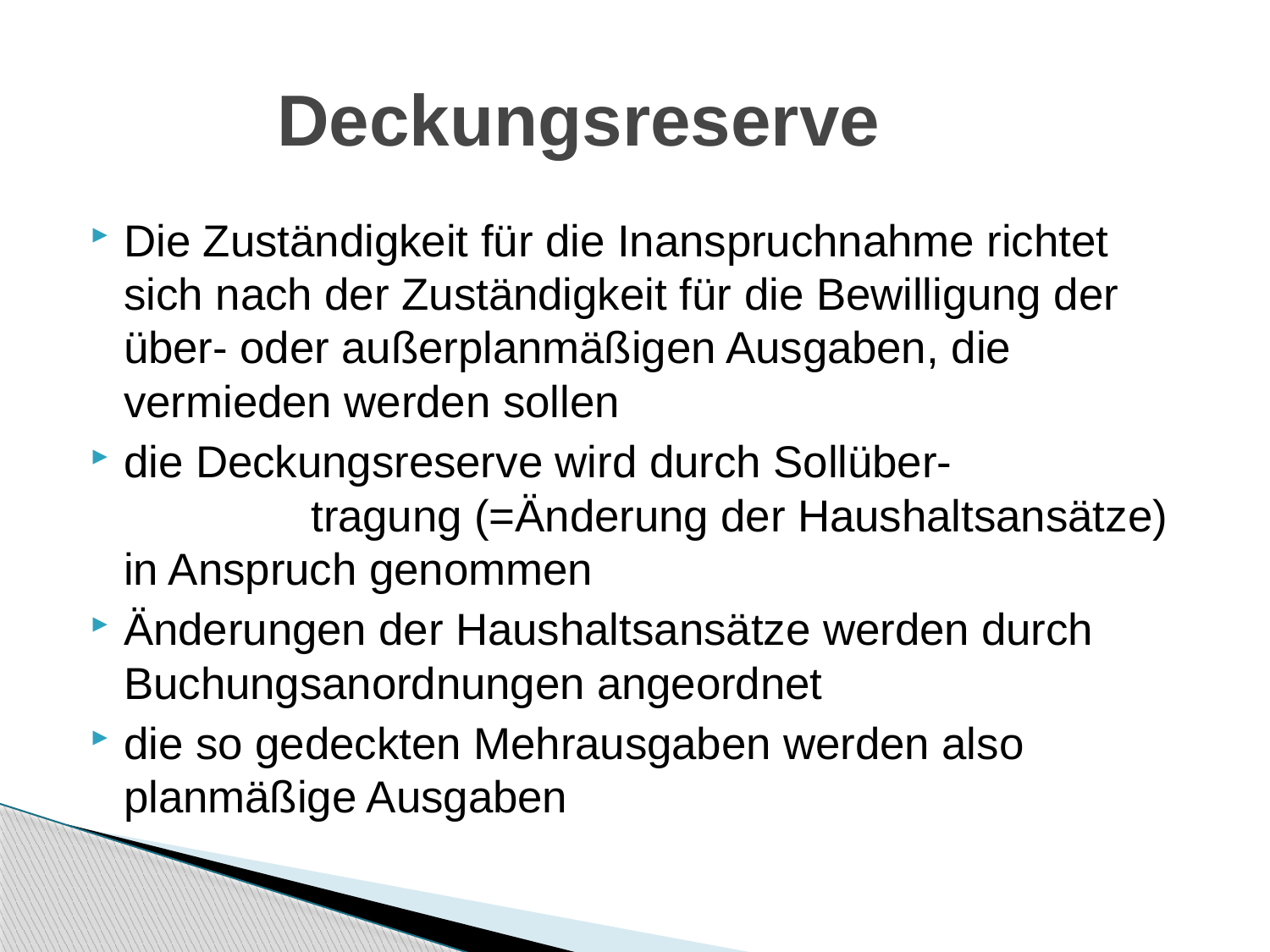

# Deckungsreserve
Die Zuständigkeit für die Inanspruchnahme richtet sich nach der Zuständigkeit für die Bewilligung der über- oder außerplanmäßigen Ausgaben, die vermieden werden sollen
die Deckungsreserve wird durch Sollüber-                                   tragung (=Änderung der Haushaltsansätze) in Anspruch genommen
Änderungen der Haushaltsansätze werden durch Buchungsanordnungen angeordnet
die so gedeckten Mehrausgaben werden also planmäßige Ausgaben